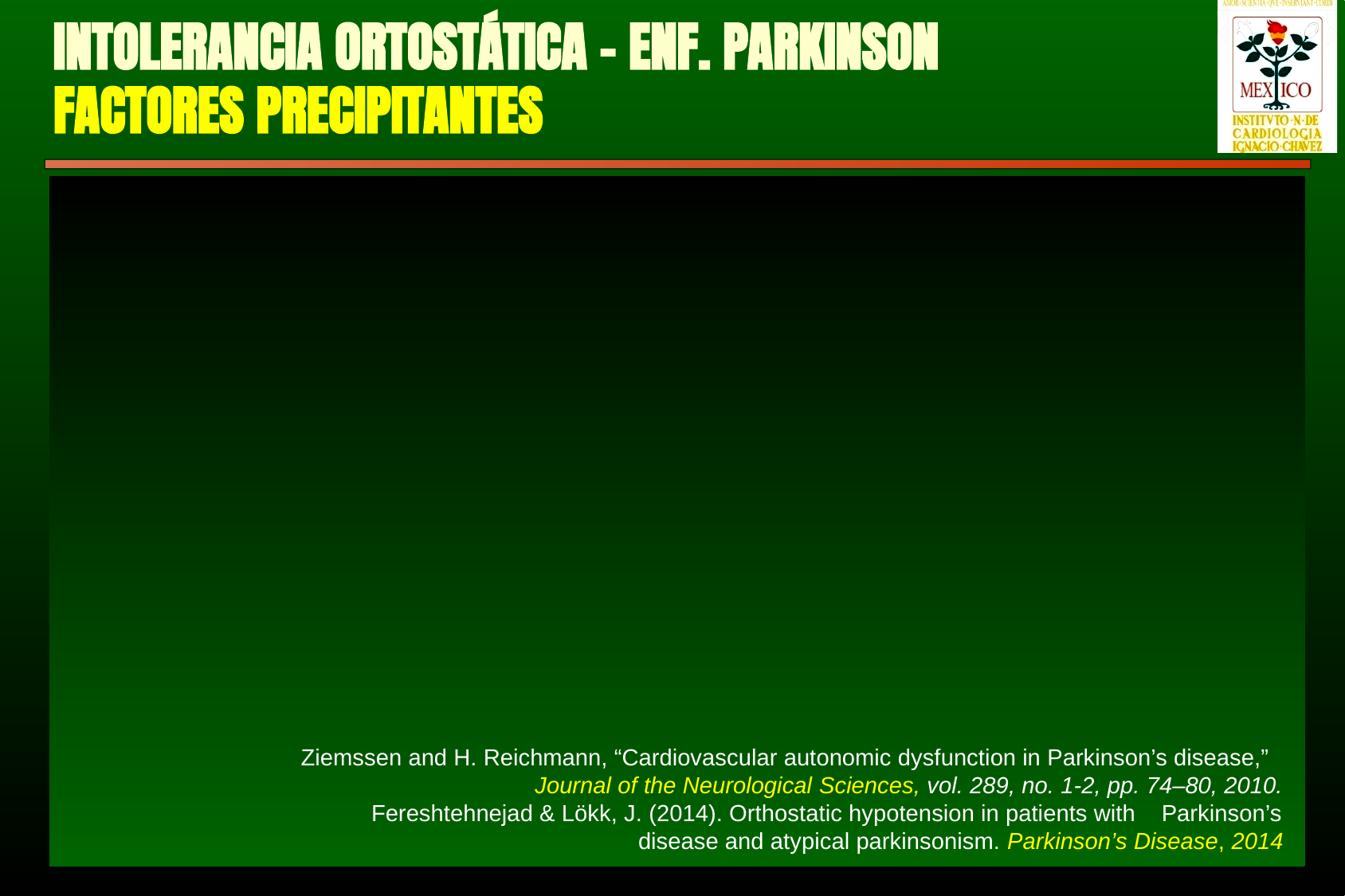

Intolerancia ortostáticA - eNf. ParkinsoN
FACTORES preCIPITAntes

Ziemssen and H. Reichmann, “Cardiovascular autonomic dysfunction in Parkinson’s disease,”
Journal of the Neurological Sciences, vol. 289, no. 1-2, pp. 74–80, 2010.
Fereshtehnejad & Lökk, J. (2014). Orthostatic hypotension in patients with    Parkinson’s
 disease and atypical parkinsonism. Parkinson’s Disease, 2014